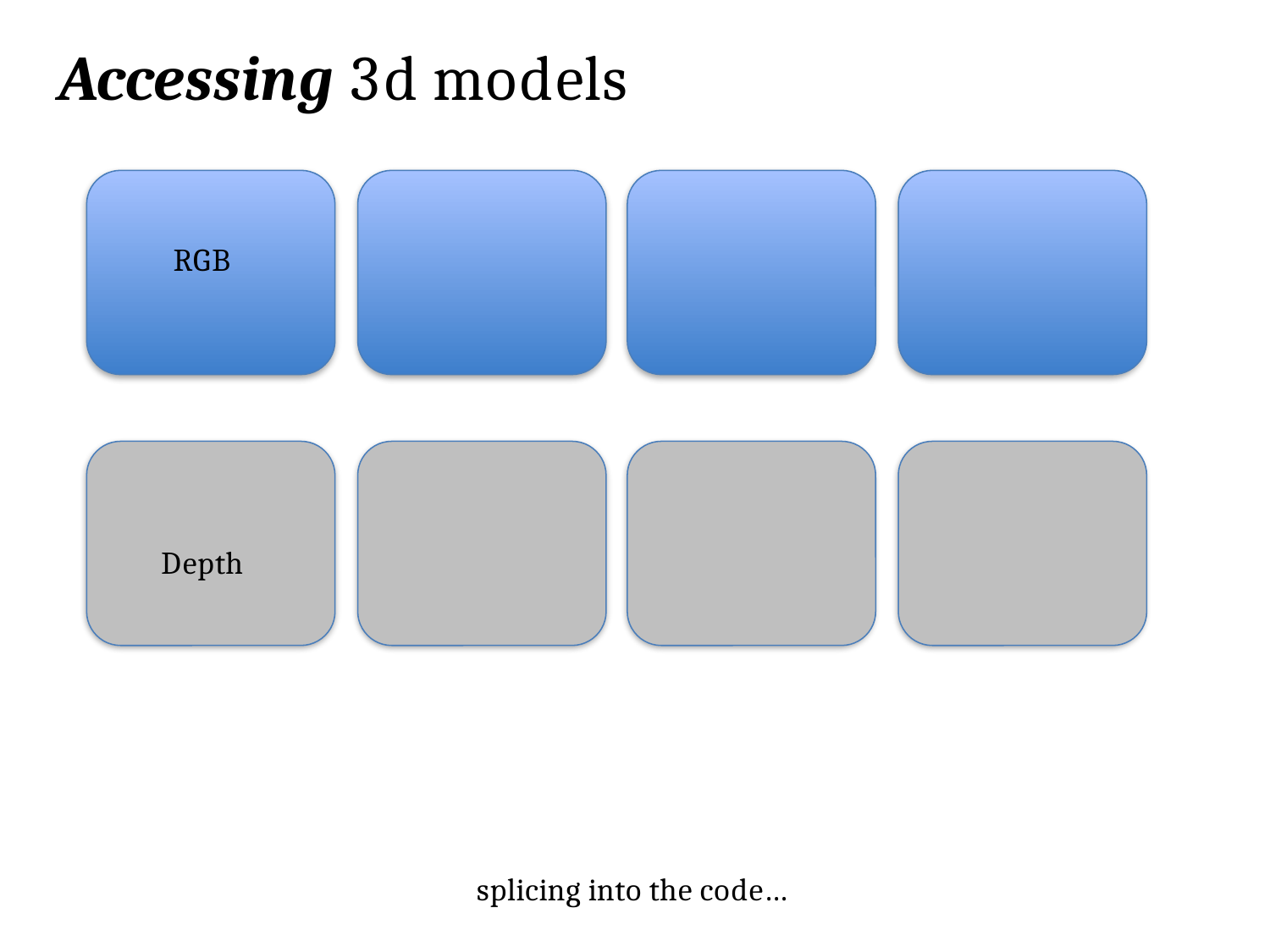

Accessing 3d models

RGB

Depth
splicing into the code…